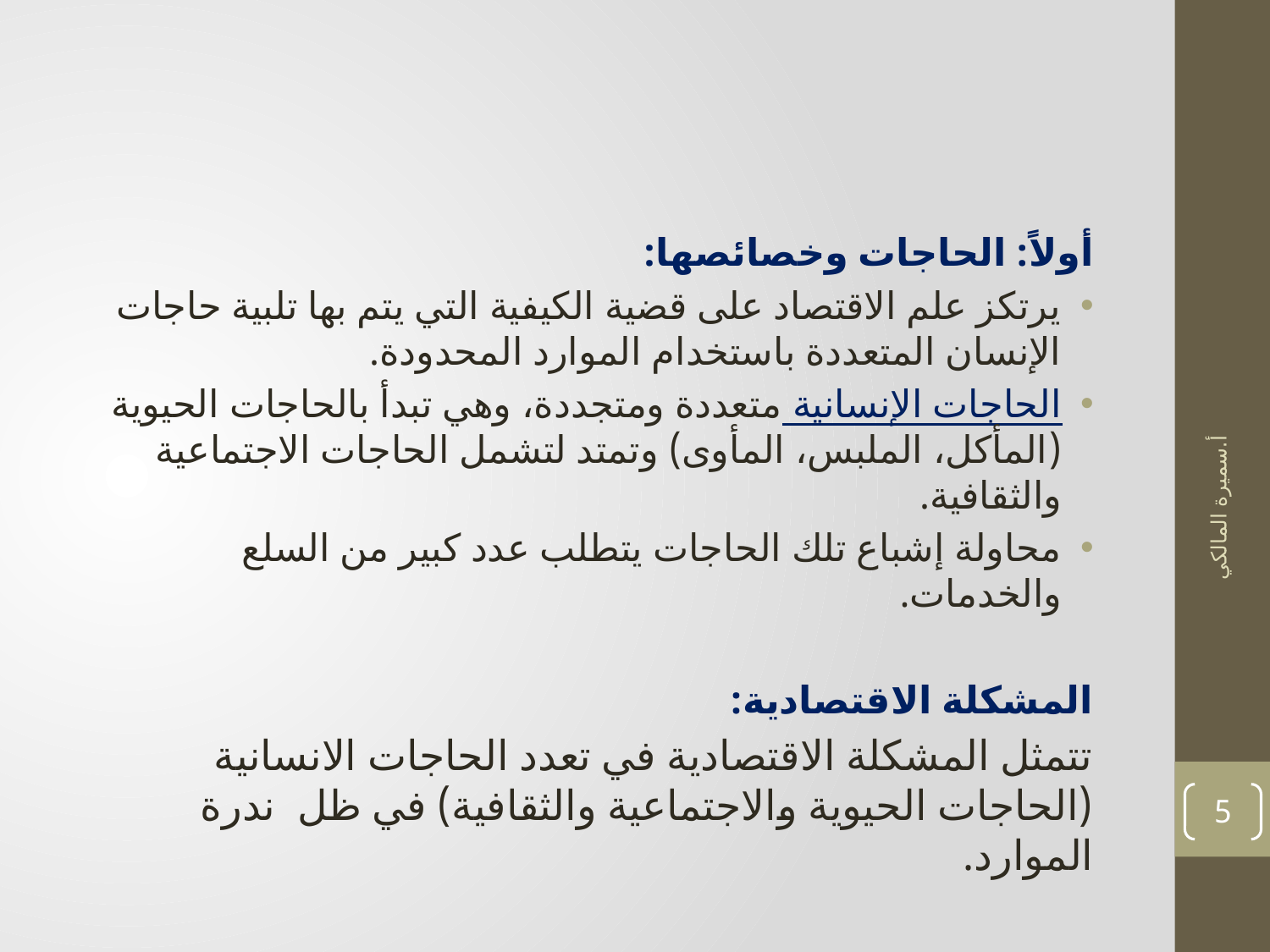

أولاً: الحاجات وخصائصها:
يرتكز علم الاقتصاد على قضية الكيفية التي يتم بها تلبية حاجات الإنسان المتعددة باستخدام الموارد المحدودة.
الحاجات الإنسانية متعددة ومتجددة، وهي تبدأ بالحاجات الحيوية (المأكل، الملبس، المأوى) وتمتد لتشمل الحاجات الاجتماعية والثقافية.
محاولة إشباع تلك الحاجات يتطلب عدد كبير من السلع والخدمات.

المشكلة الاقتصادية:
تتمثل المشكلة الاقتصادية في تعدد الحاجات الانسانية (الحاجات الحيوية والاجتماعية والثقافية) في ظل  ندرة الموارد.

أ.سميرة المالكي
5